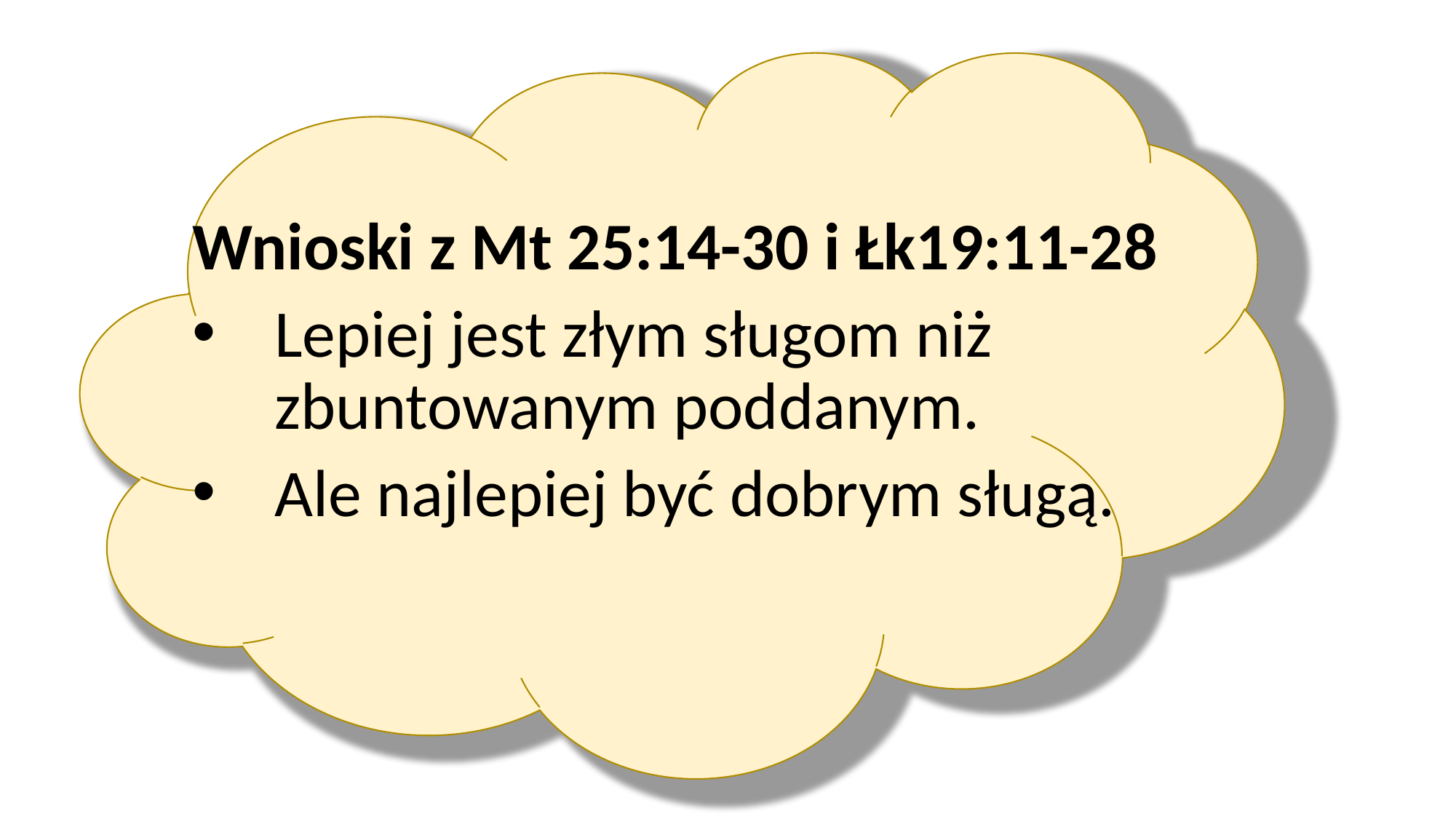

Wnioski z Mt 25:14-30 i Łk19:11-28
Lepiej jest złym sługom niż zbuntowanym poddanym.
Ale najlepiej być dobrym sługą.